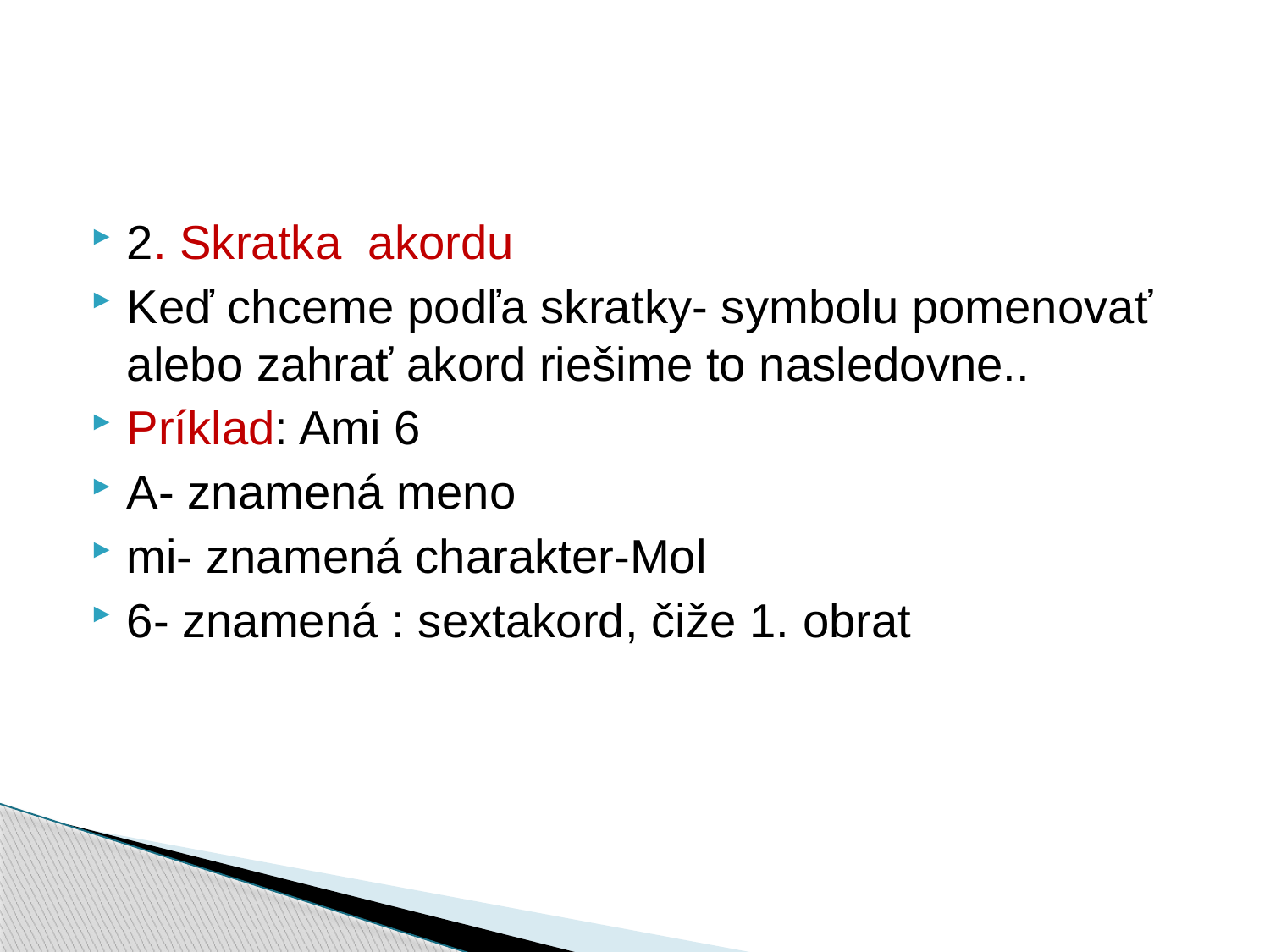

#
2. Skratka  akordu
Keď chceme podľa skratky- symbolu pomenovať alebo zahrať akord riešime to nasledovne..
Príklad: Ami 6
A- znamená meno
mi- znamená charakter-Mol
6- znamená : sextakord, čiže 1. obrat